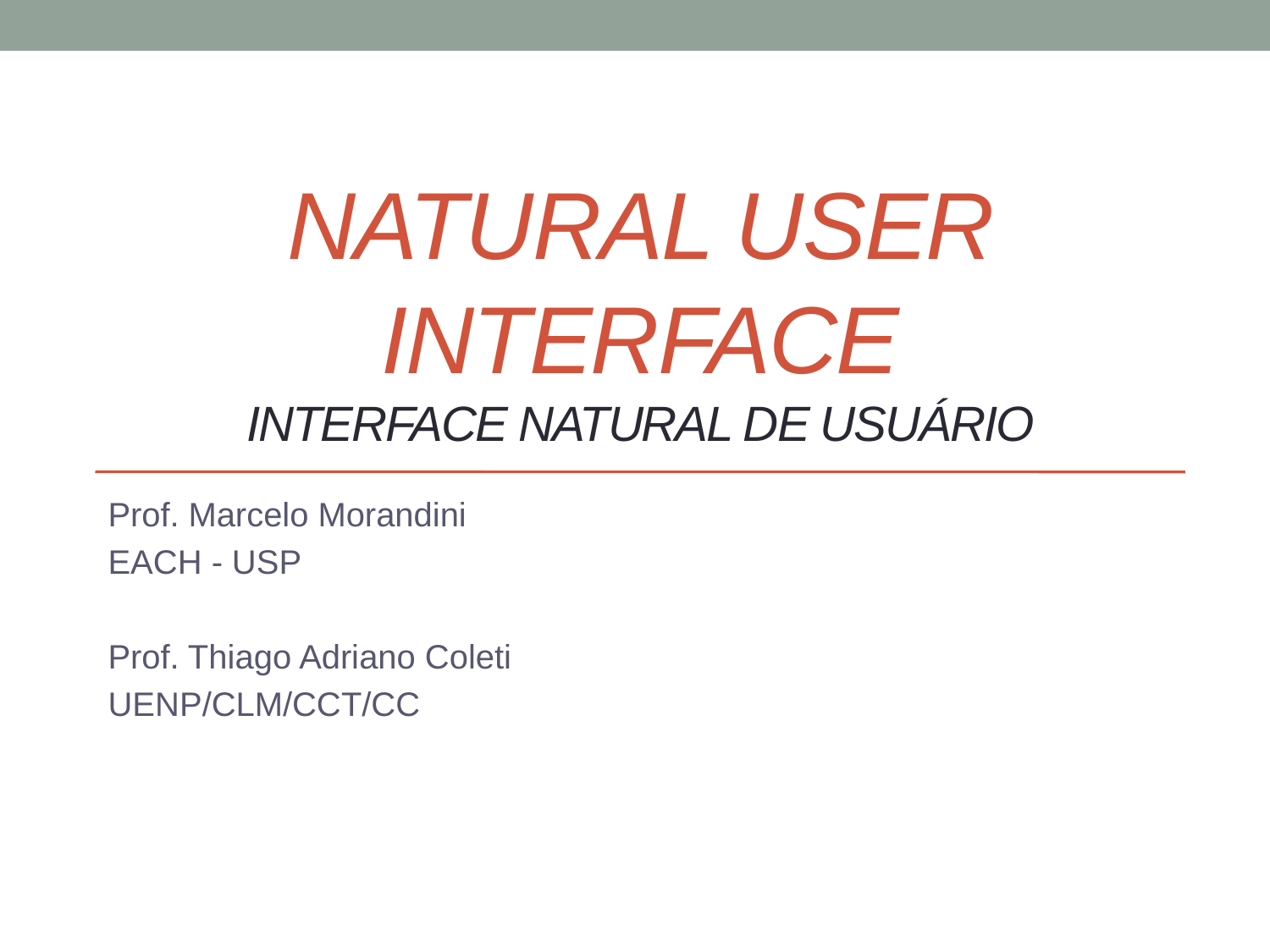

# Natural User Interface Interface Natural de Usuário
Prof. Marcelo Morandini
EACH - USP

Prof. Thiago Adriano Coleti
UENP/CLM/CCT/CC